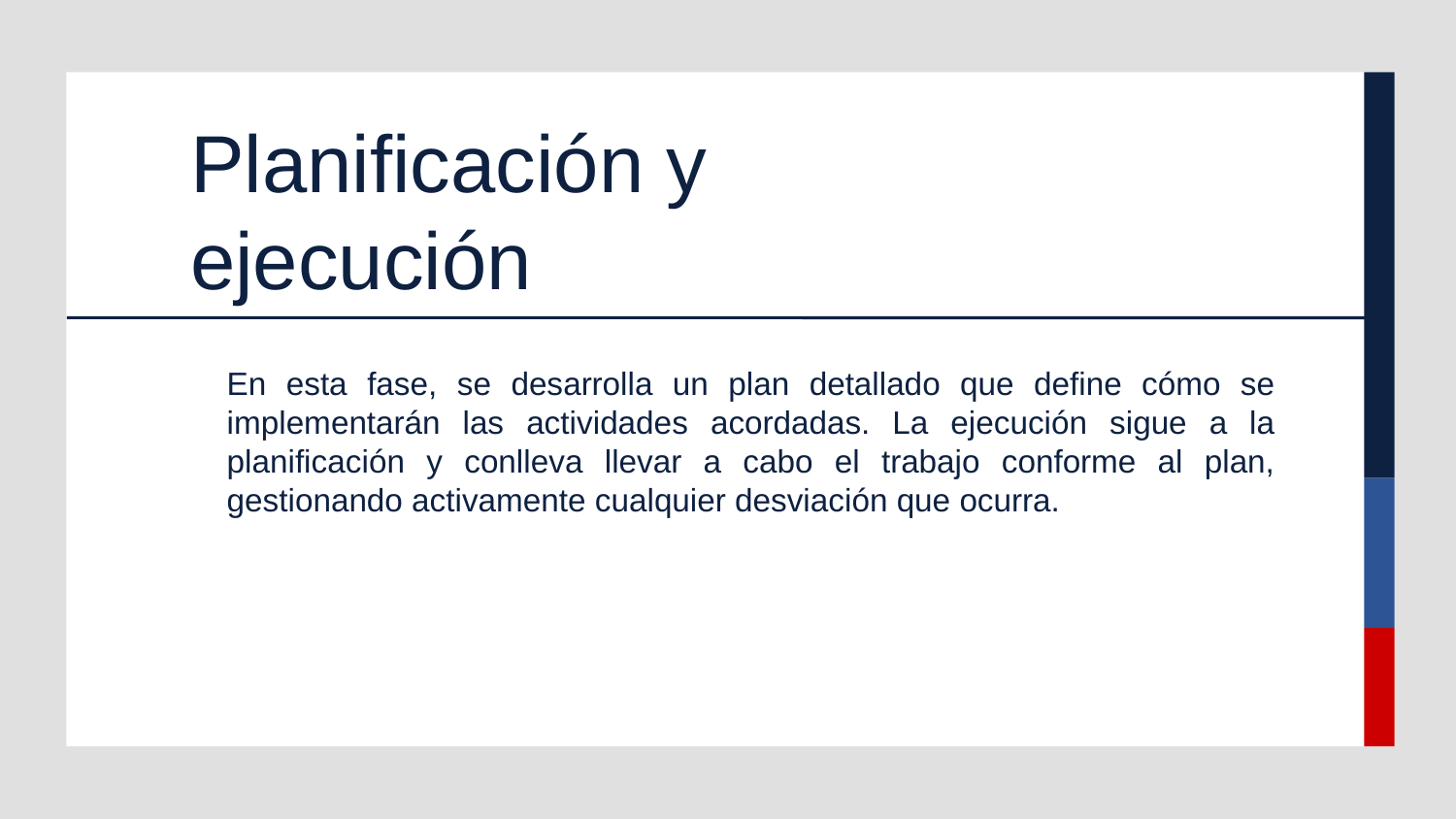

# Planificación y ejecución
En esta fase, se desarrolla un plan detallado que define cómo se implementarán las actividades acordadas. La ejecución sigue a la planificación y conlleva llevar a cabo el trabajo conforme al plan, gestionando activamente cualquier desviación que ocurra.